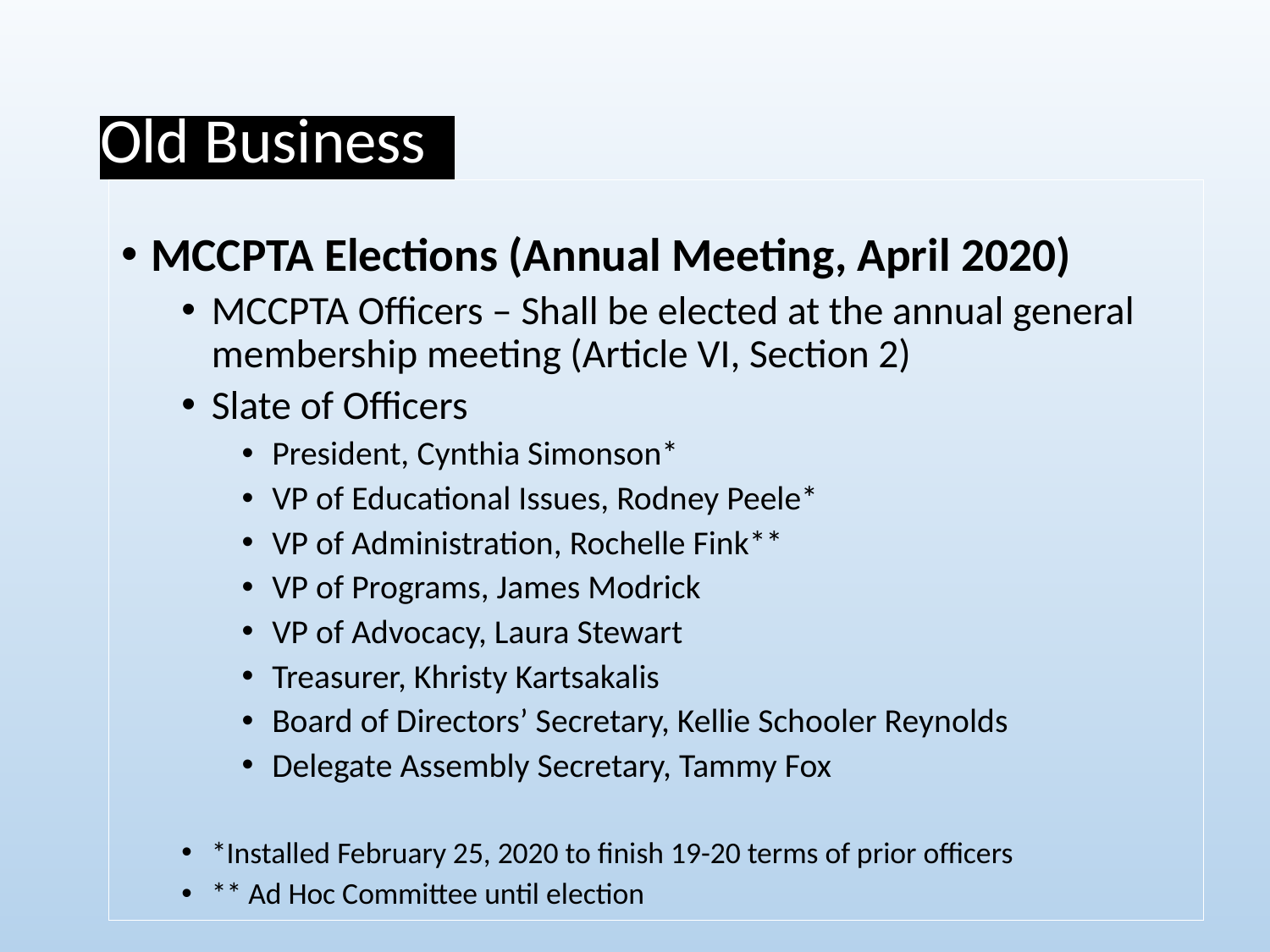

# Old Business

MCCPTA Elections (Annual Meeting, April 2020)
MCCPTA Officers – Shall be elected at the annual general membership meeting (Article VI, Section 2)
Slate of Officers
President, Cynthia Simonson*
VP of Educational Issues, Rodney Peele*
VP of Administration, Rochelle Fink**
VP of Programs, James Modrick
VP of Advocacy, Laura Stewart
Treasurer, Khristy Kartsakalis
Board of Directors’ Secretary, Kellie Schooler Reynolds
Delegate Assembly Secretary, Tammy Fox

*Installed February 25, 2020 to finish 19-20 terms of prior officers
** Ad Hoc Committee until election